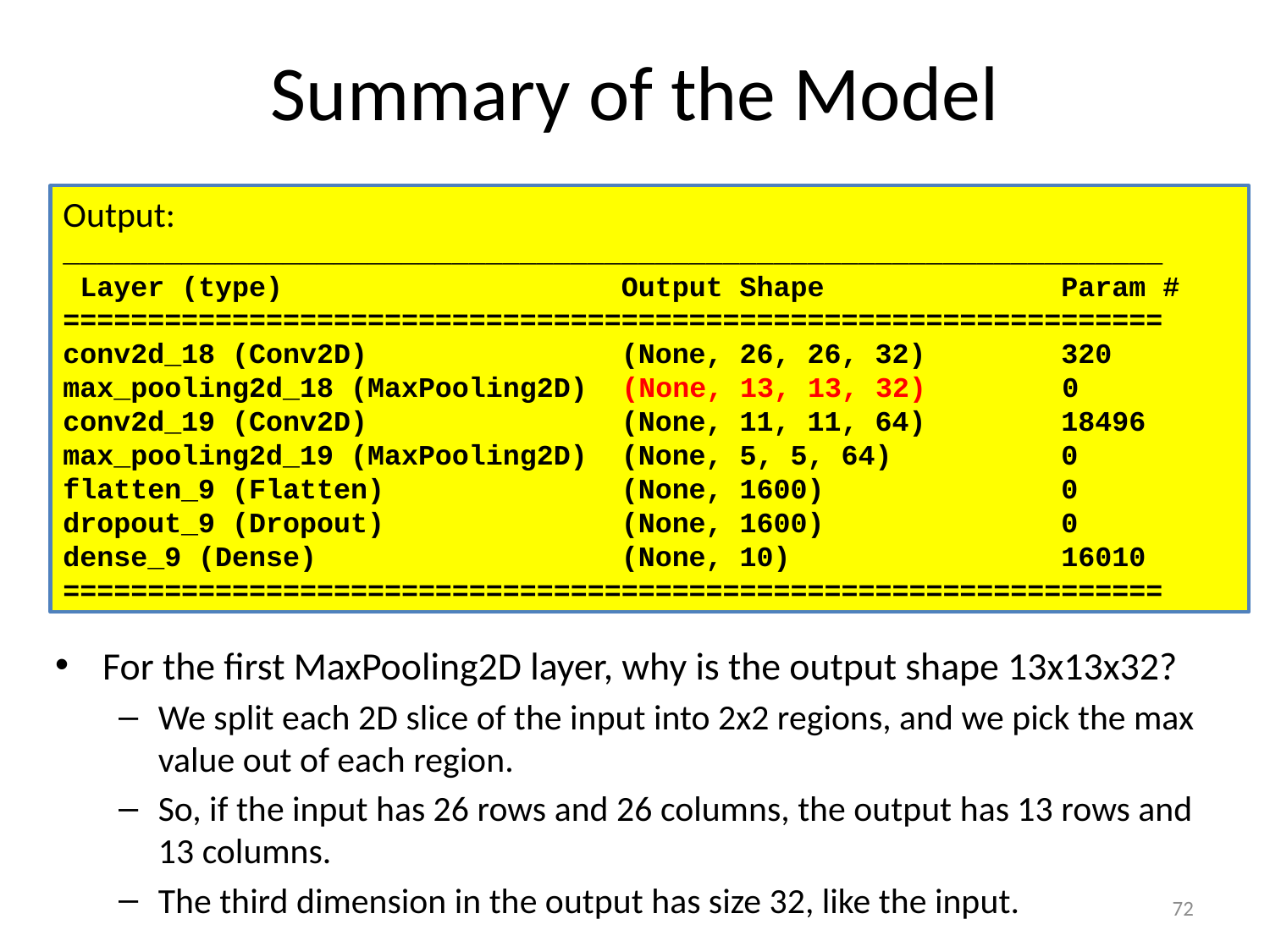

# Summary of the Model
Output:
_________________________________________________________________
 Layer (type)                    Output Shape              Param #
=================================================================
conv2d_18 (Conv2D)               (None, 26, 26, 32)        320
max_pooling2d_18 (MaxPooling2D)  (None, 13, 13, 32)        0
conv2d_19 (Conv2D)               (None, 11, 11, 64)        18496
max_pooling2d_19 (MaxPooling2D)  (None, 5, 5, 64)          0
flatten_9 (Flatten)              (None, 1600)              0
dropout_9 (Dropout)              (None, 1600)              0
dense_9 (Dense)                  (None, 10)                16010
=================================================================
For the first MaxPooling2D layer, why is the output shape 13x13x32?
We split each 2D slice of the input into 2x2 regions, and we pick the max value out of each region.
So, if the input has 26 rows and 26 columns, the output has 13 rows and 13 columns.
The third dimension in the output has size 32, like the input.
72